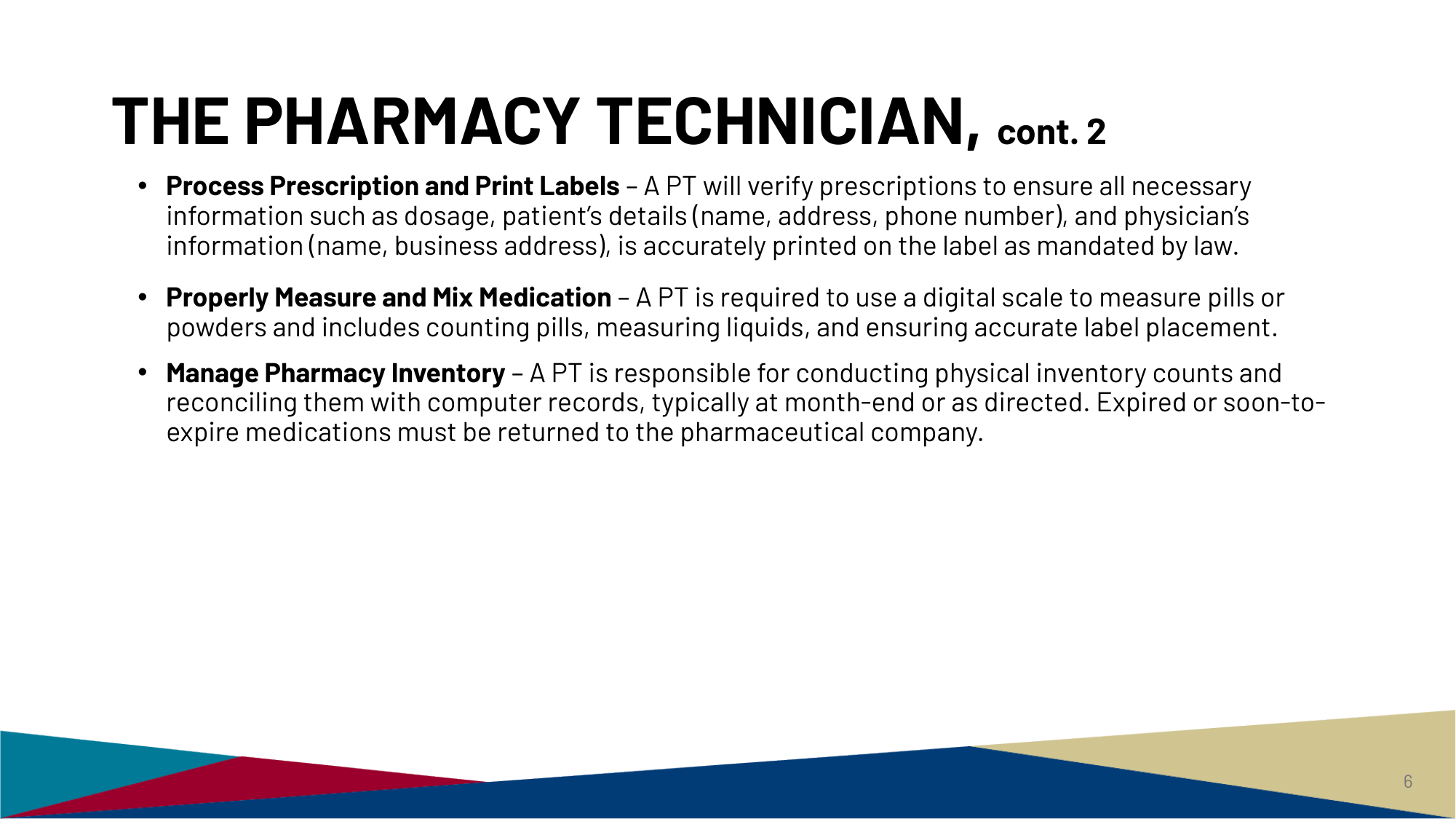

# THE PHARMACY TECHNICIAN, cont. 2
Process Prescription and Print Labels – A PT will verify prescriptions to ensure all necessary information such as dosage, patient’s details (name, address, phone number), and physician’s information (name, business address), is accurately printed on the label as mandated by law.

Properly Measure and Mix Medication – A PT is required to use a digital scale to measure pills or powders and includes counting pills, measuring liquids, and ensuring accurate label placement.

Manage Pharmacy Inventory – A PT is responsible for conducting physical inventory counts and reconciling them with computer records, typically at month-end or as directed. Expired or soon-to-expire medications must be returned to the pharmaceutical company.

6